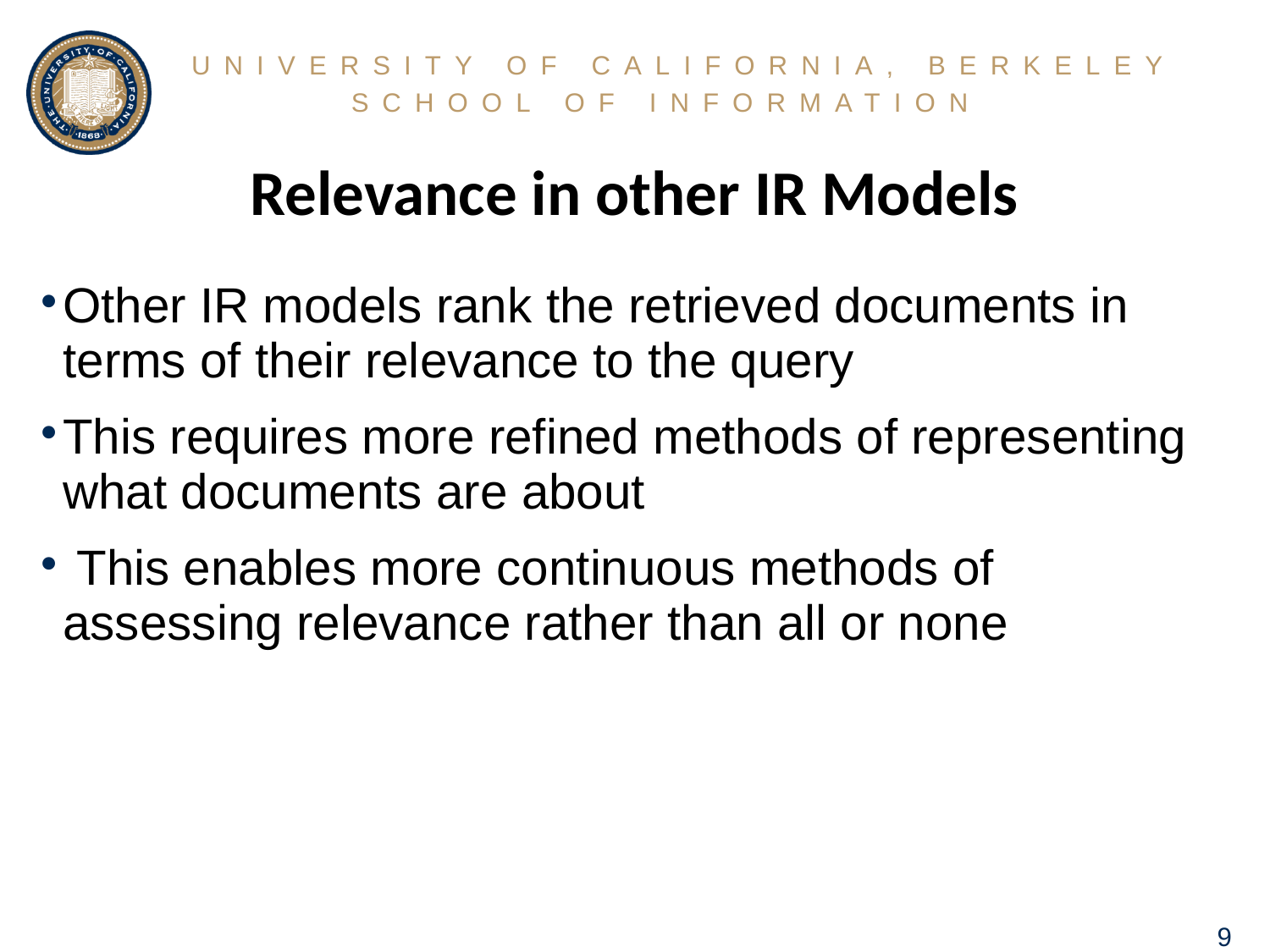

# Relevance in other IR Models
Other IR models rank the retrieved documents in terms of their relevance to the query
This requires more refined methods of representing what documents are about
 This enables more continuous methods of assessing relevance rather than all or none
9